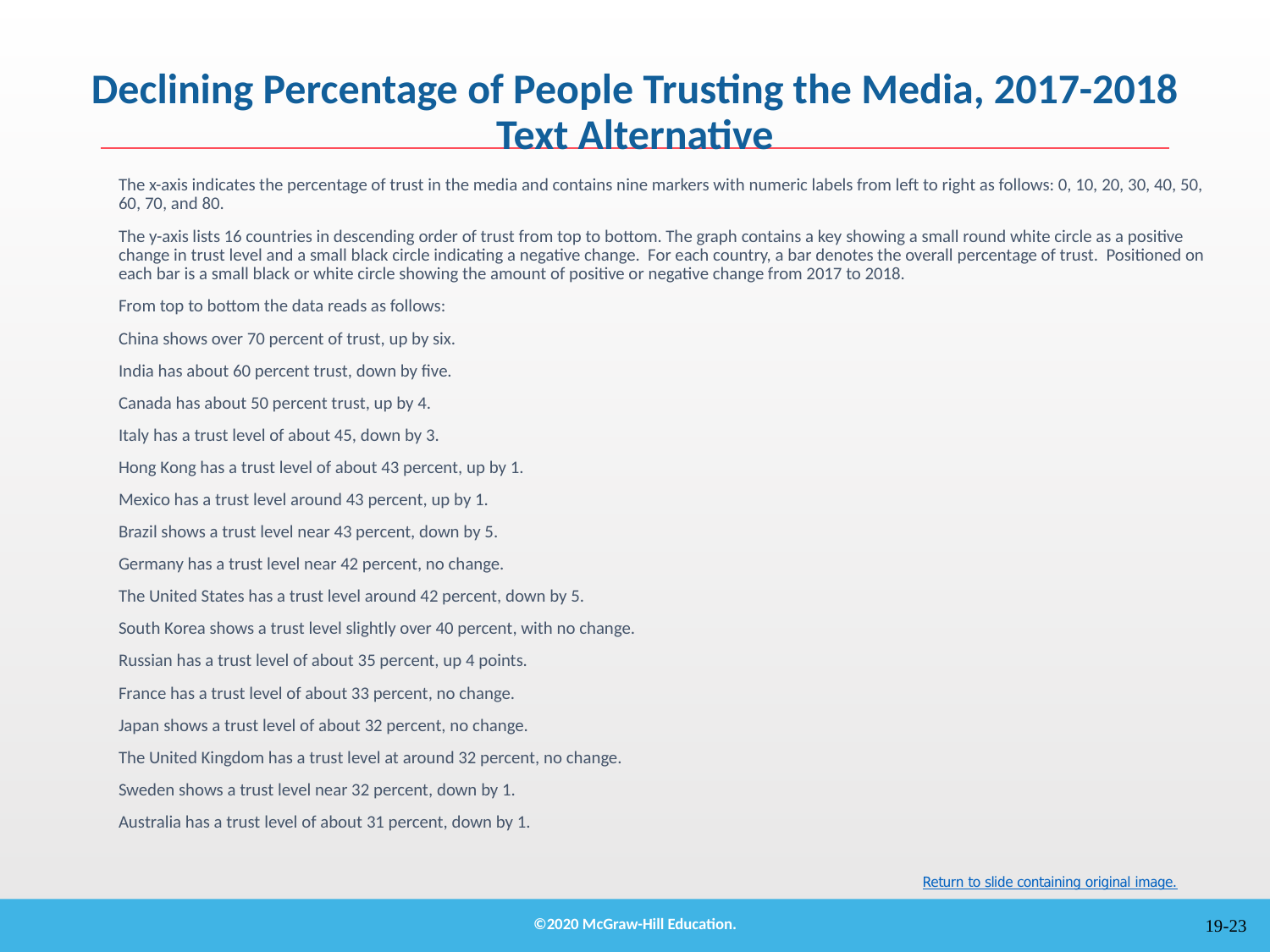

# Declining Percentage of People Trusting the Media, 2017-2018 Text Alternative
The x-axis indicates the percentage of trust in the media and contains nine markers with numeric labels from left to right as follows: 0, 10, 20, 30, 40, 50, 60, 70, and 80.
The y-axis lists 16 countries in descending order of trust from top to bottom. The graph contains a key showing a small round white circle as a positive change in trust level and a small black circle indicating a negative change.  For each country, a bar denotes the overall percentage of trust.  Positioned on each bar is a small black or white circle showing the amount of positive or negative change from 2017 to 2018.
From top to bottom the data reads as follows:
China shows over 70 percent of trust, up by six.
India has about 60 percent trust, down by five.
Canada has about 50 percent trust, up by 4.
Italy has a trust level of about 45, down by 3.
Hong Kong has a trust level of about 43 percent, up by 1.
Mexico has a trust level around 43 percent, up by 1.
Brazil shows a trust level near 43 percent, down by 5.
Germany has a trust level near 42 percent, no change.
The United States has a trust level around 42 percent, down by 5.
South Korea shows a trust level slightly over 40 percent, with no change.
Russian has a trust level of about 35 percent, up 4 points.
France has a trust level of about 33 percent, no change.
Japan shows a trust level of about 32 percent, no change.
The United Kingdom has a trust level at around 32 percent, no change.
Sweden shows a trust level near 32 percent, down by 1.
Australia has a trust level of about 31 percent, down by 1.
Return to slide containing original image.